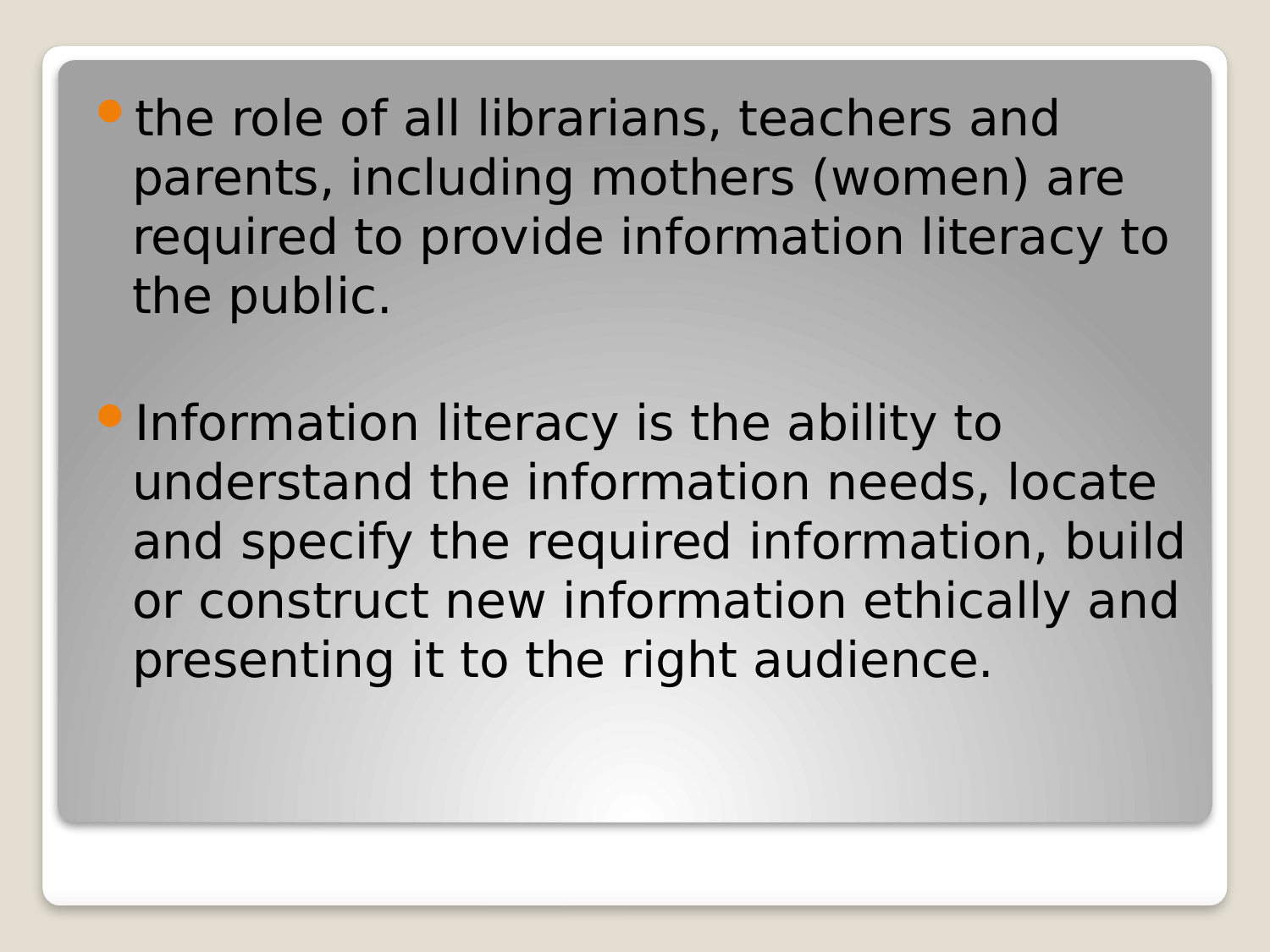

the role of all librarians, teachers and parents, including mothers (women) are required to provide information literacy to the public.

Information literacy is the ability to understand the information needs, locate and specify the required information, build or construct new information ethically and presenting it to the right audience.
#